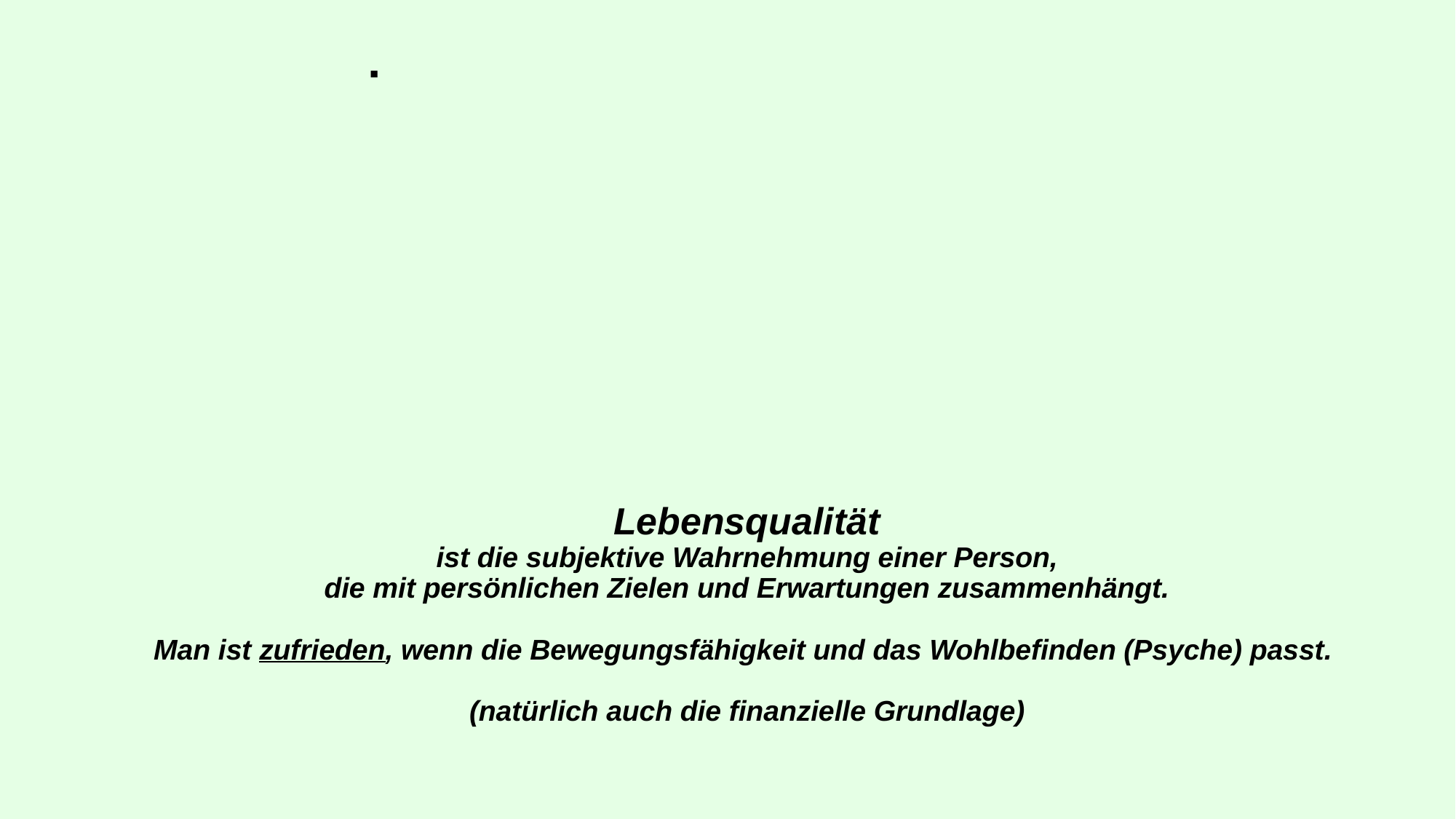

# Lebensqualität ist die subjektive Wahrnehmung einer Person, die mit persönlichen Zielen und Erwartungen zusammenhängt. Man ist zufrieden, wenn die Bewegungsfähigkeit und das Wohlbefinden (Psyche) passt. (natürlich auch die finanzielle Grundlage)